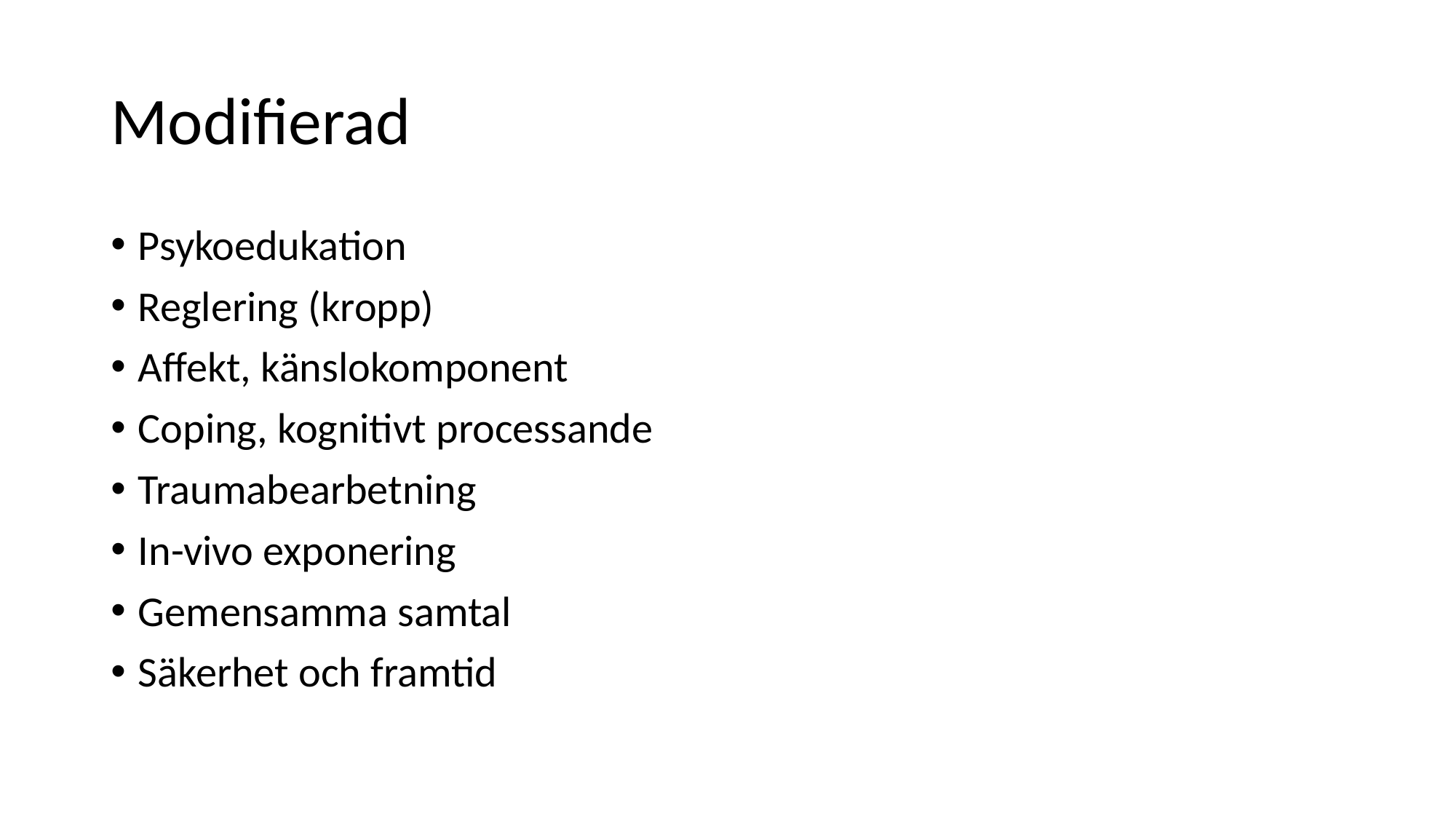

# Modifierad
Psykoedukation
Reglering (kropp)
Affekt, känslokomponent
Coping, kognitivt processande
Traumabearbetning
In-vivo exponering
Gemensamma samtal
Säkerhet och framtid